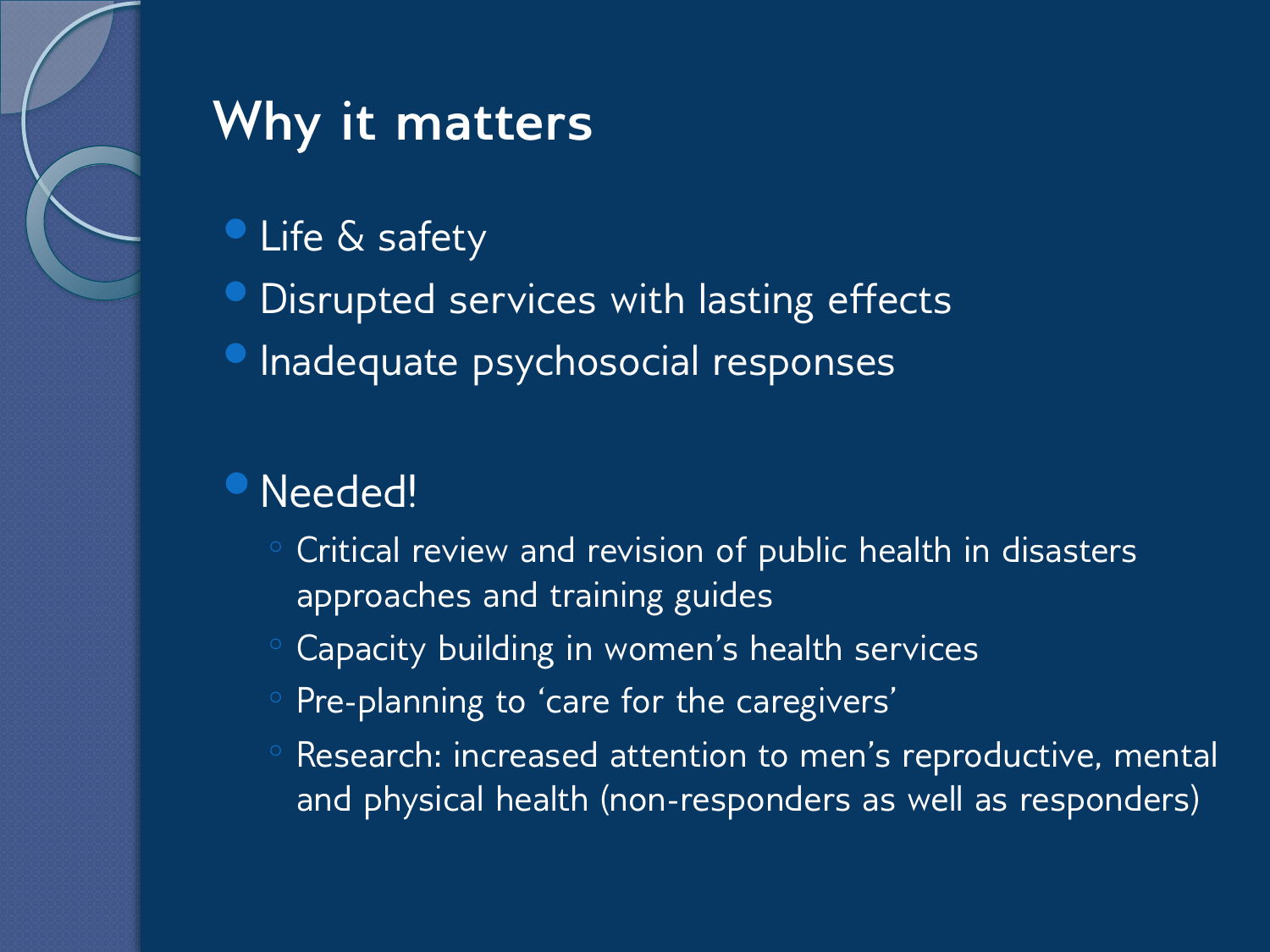

# Why it matters
Life & safety
Disrupted services with lasting effects
Inadequate psychosocial responses

Needed!
Critical review and revision of public health in disasters approaches and training guides
Capacity building in women’s health services
Pre-planning to ‘care for the caregivers’
Research: increased attention to men’s reproductive, mental and physical health (non-responders as well as responders)